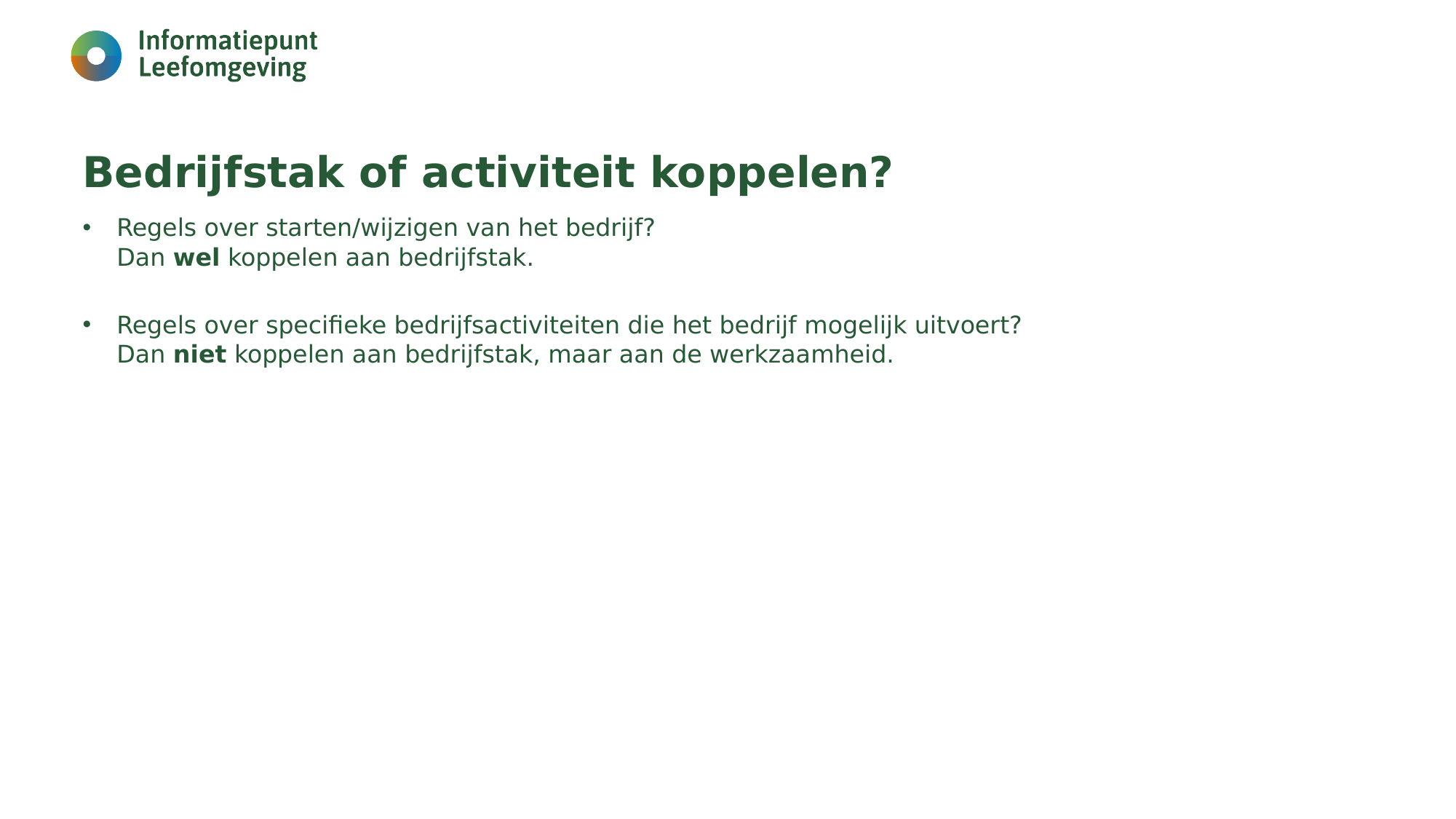

# Bedrijfstak of activiteit koppelen?
Regels over starten/wijzigen van het bedrijf?
Dan wel koppelen aan bedrijfstak.

Regels over specifieke bedrijfsactiviteiten die het bedrijf mogelijk uitvoert?
Dan niet koppelen aan bedrijfstak, maar aan de werkzaamheid.